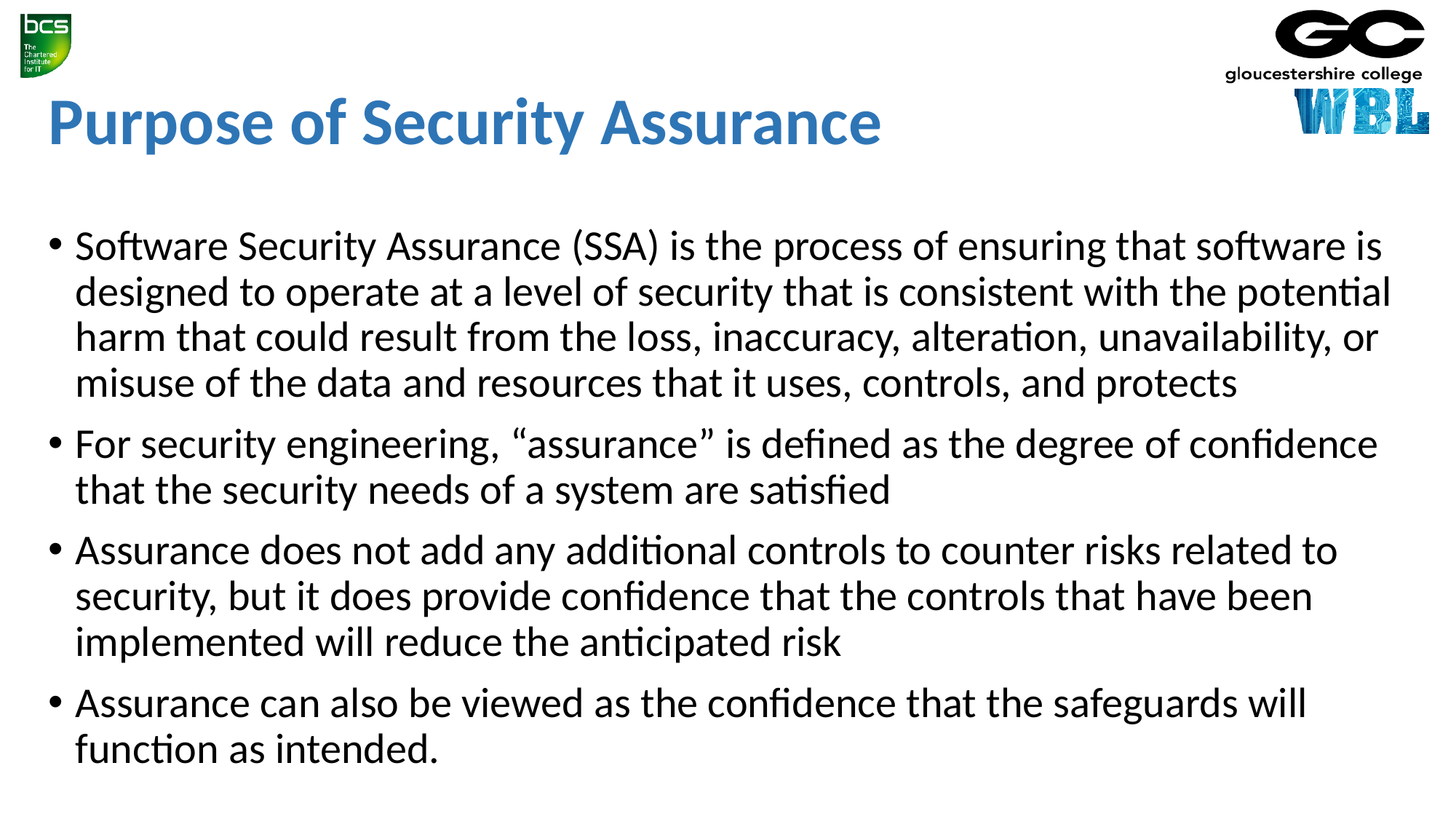

# Purpose of Security Assurance
Software Security Assurance (SSA) is the process of ensuring that software is designed to operate at a level of security that is consistent with the potential harm that could result from the loss, inaccuracy, alteration, unavailability, or misuse of the data and resources that it uses, controls, and protects
For security engineering, “assurance” is defined as the degree of confidence that the security needs of a system are satisfied
Assurance does not add any additional controls to counter risks related to security, but it does provide confidence that the controls that have been implemented will reduce the anticipated risk
Assurance can also be viewed as the confidence that the safeguards will function as intended.